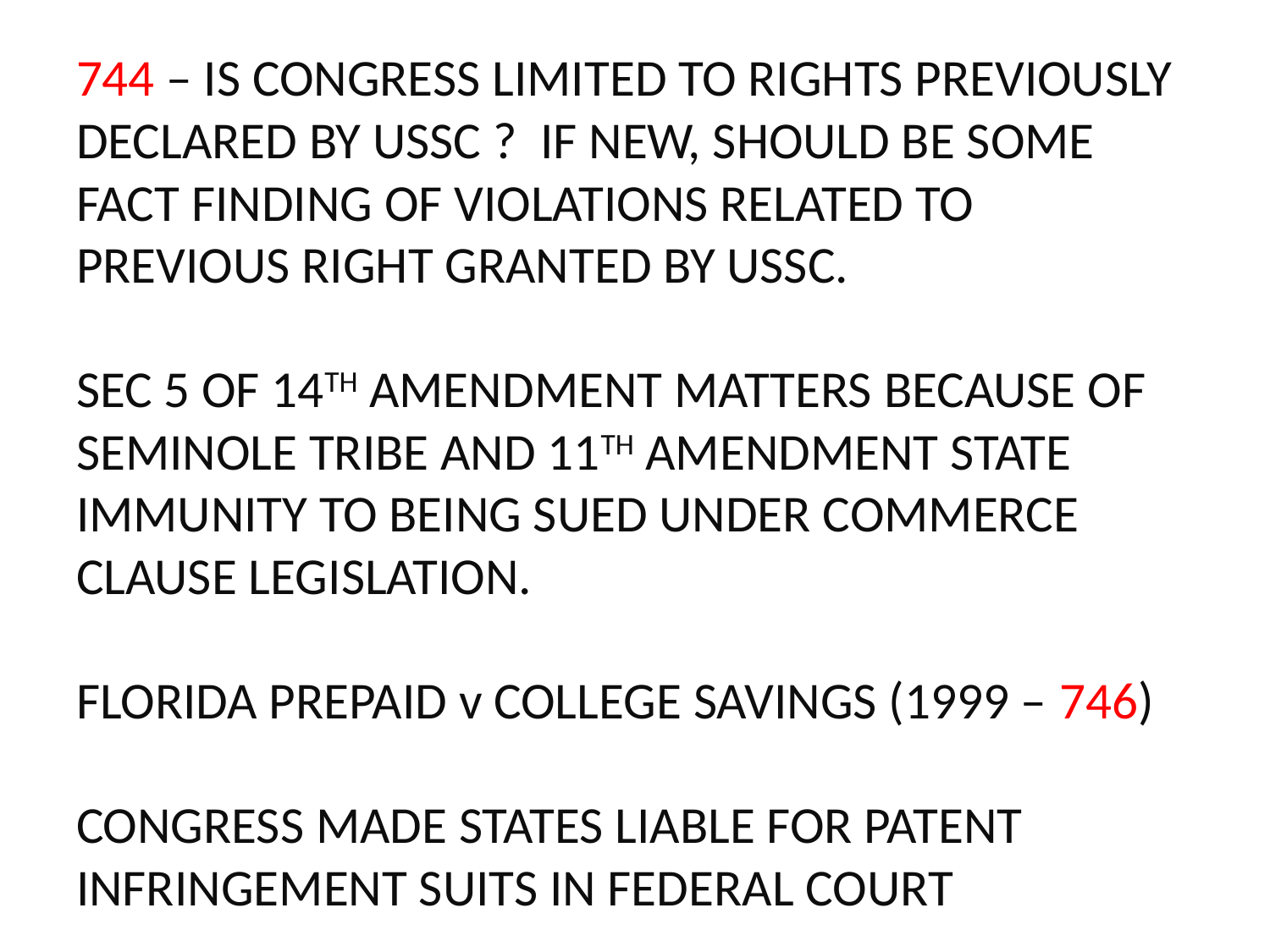

# 744 – IS CONGRESS LIMITED TO RIGHTS PREVIOUSLY DECLARED BY USSC ?  IF NEW, SHOULD BE SOME FACT FINDING OF VIOLATIONS RELATED TO PREVIOUS RIGHT GRANTED BY USSC. SEC 5 OF 14TH AMENDMENT MATTERS BECAUSE OF SEMINOLE TRIBE AND 11TH AMENDMENT STATE IMMUNITY TO BEING SUED UNDER COMMERCE CLAUSE LEGISLATION. FLORIDA PREPAID v COLLEGE SAVINGS (1999 – 746) CONGRESS MADE STATES LIABLE FOR PATENT INFRINGEMENT SUITS IN FEDERAL COURT